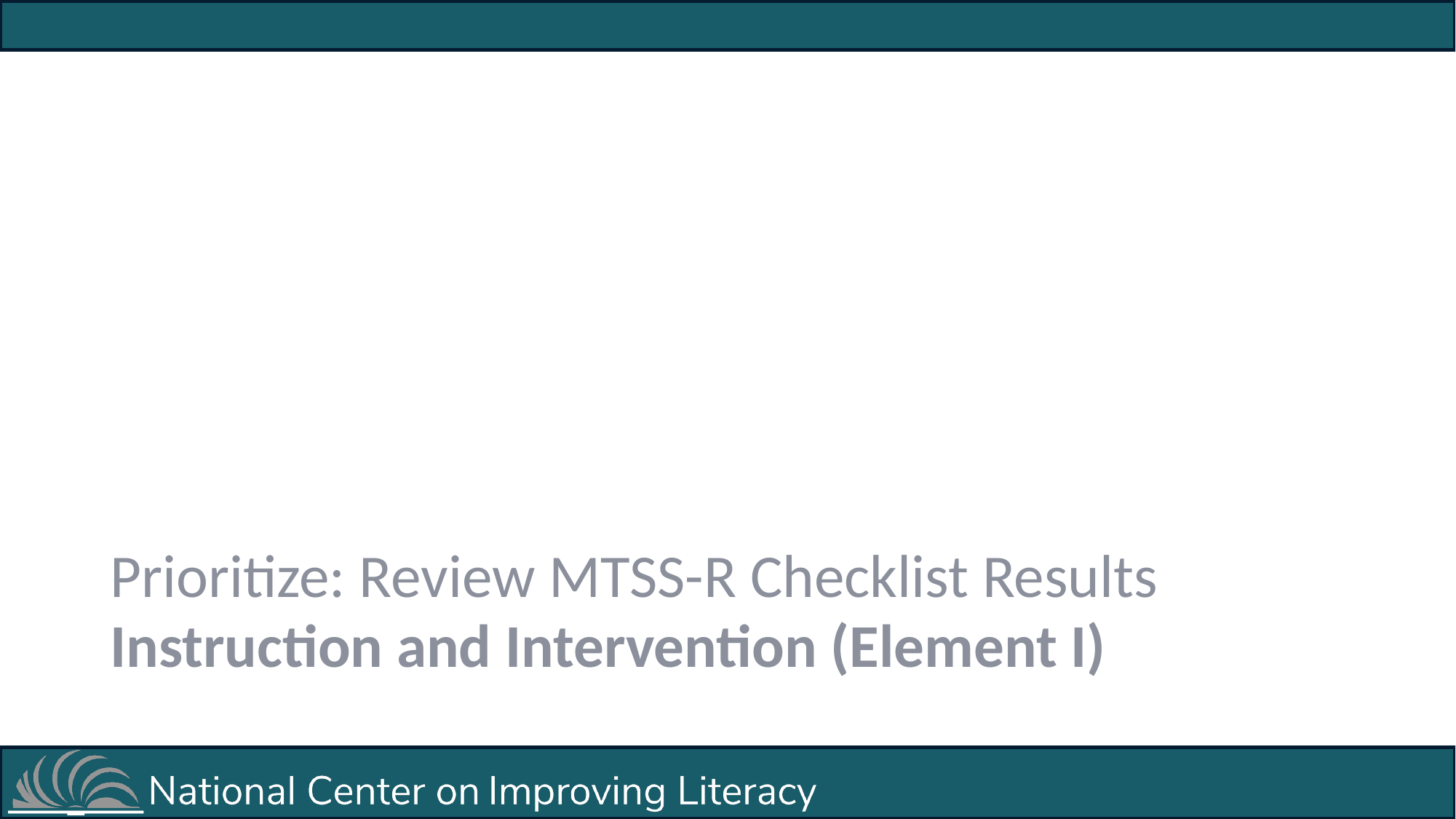

Prioritize: Review MTSS-R Checklist Results
Instruction and Intervention (Element I)